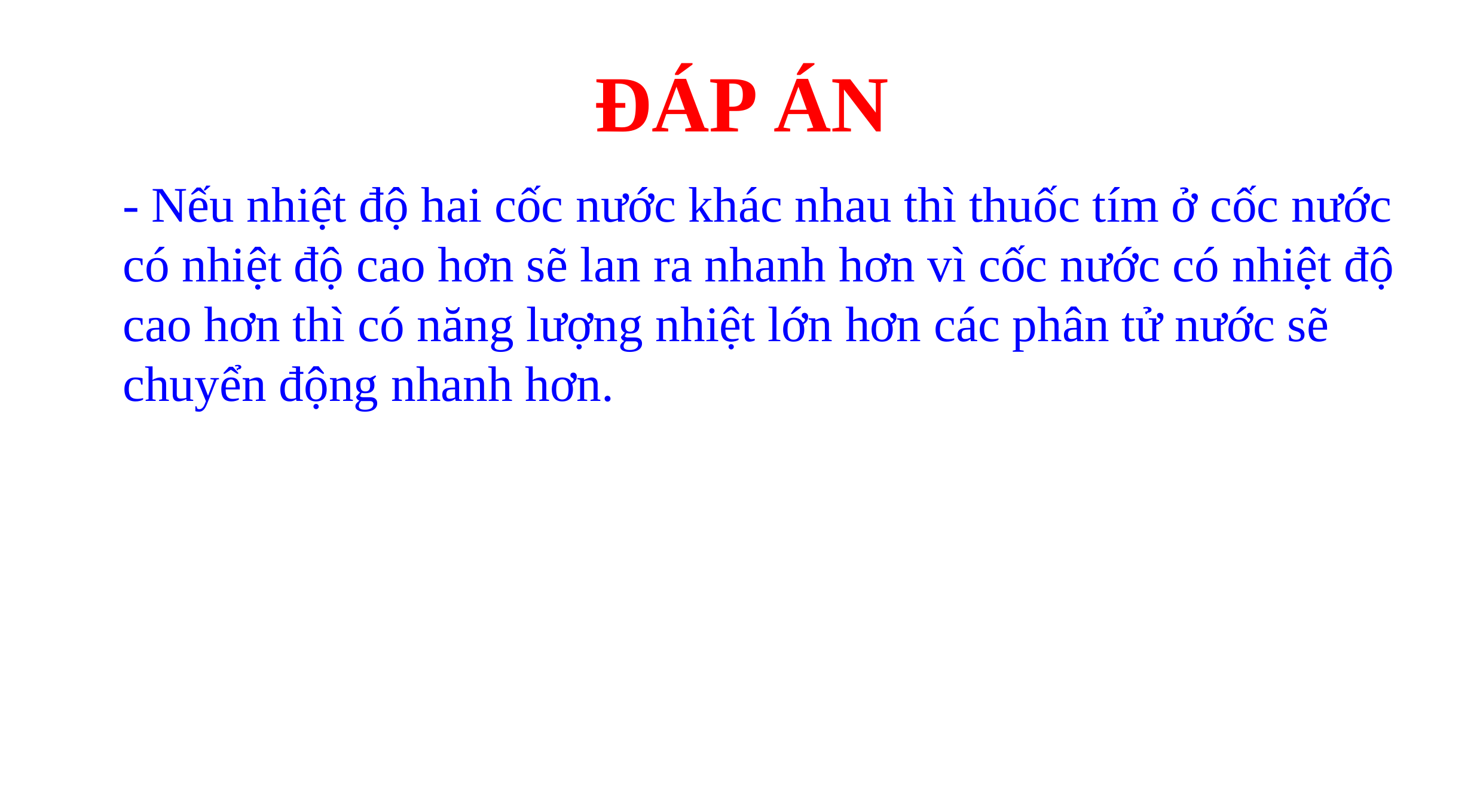

# ĐÁP ÁN
- Nếu nhiệt độ hai cốc nước khác nhau thì thuốc tím ở cốc nước có nhiệt độ cao hơn sẽ lan ra nhanh hơn vì cốc nước có nhiệt độ cao hơn thì có năng lượng nhiệt lớn hơn các phân tử nước sẽ chuyển động nhanh hơn.